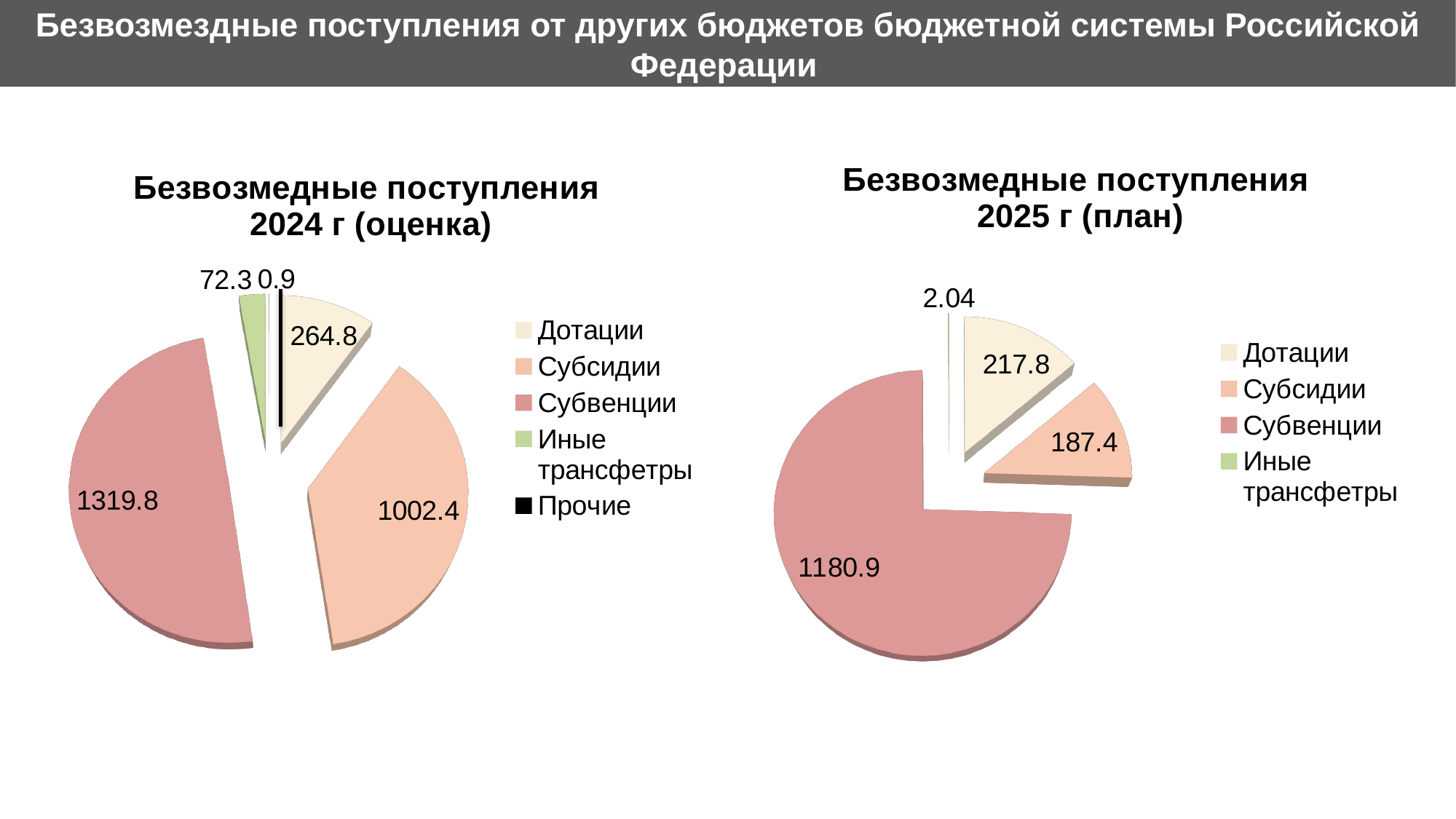

# Безвозмездные поступления от других бюджетов бюджетной системы Российской Федерации

[unsupported chart]

[unsupported chart]